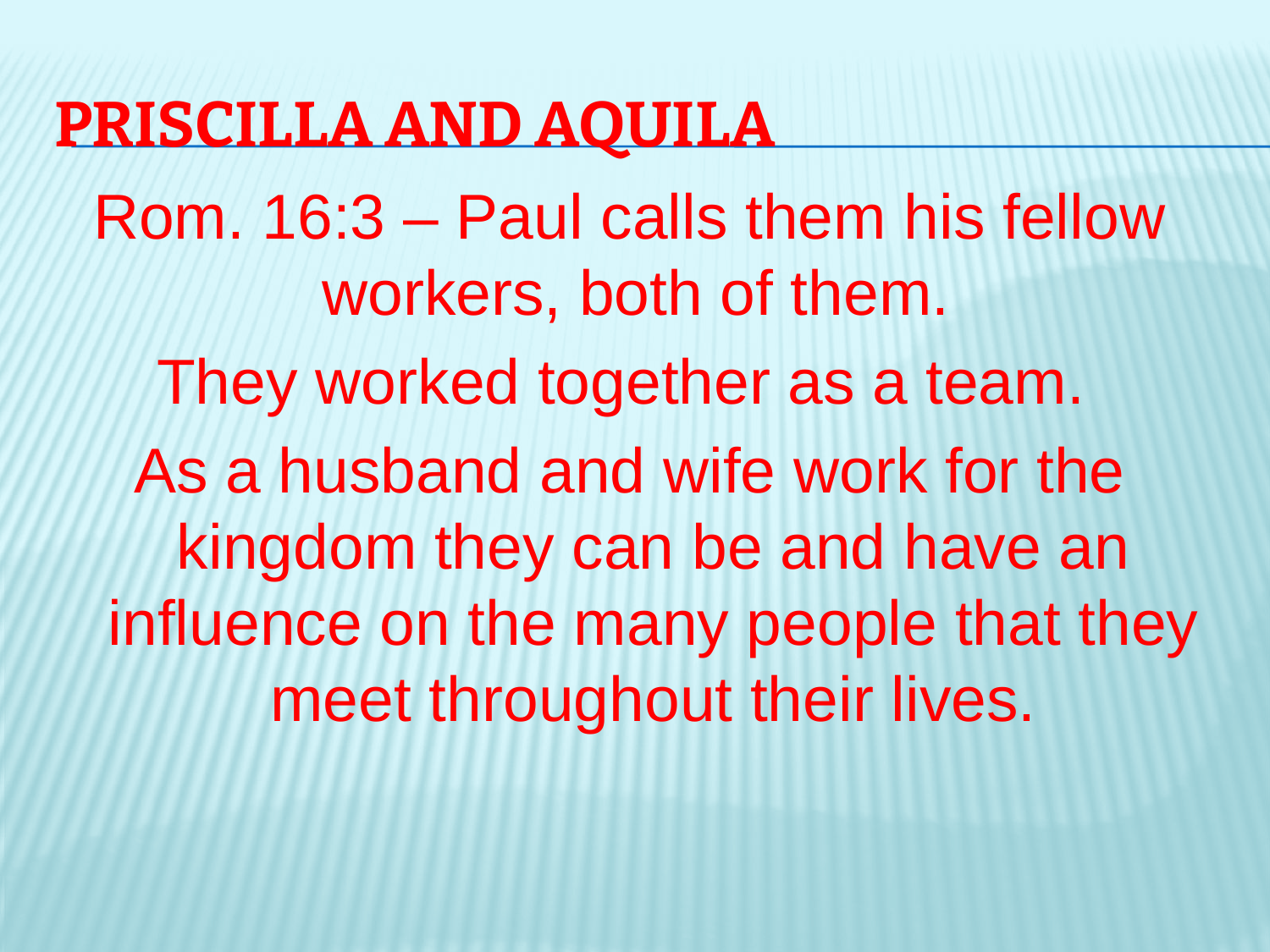

# Priscilla and Aquila
Rom. 16:3 – Paul calls them his fellow workers, both of them.
They worked together as a team.
As a husband and wife work for the kingdom they can be and have an influence on the many people that they meet throughout their lives.